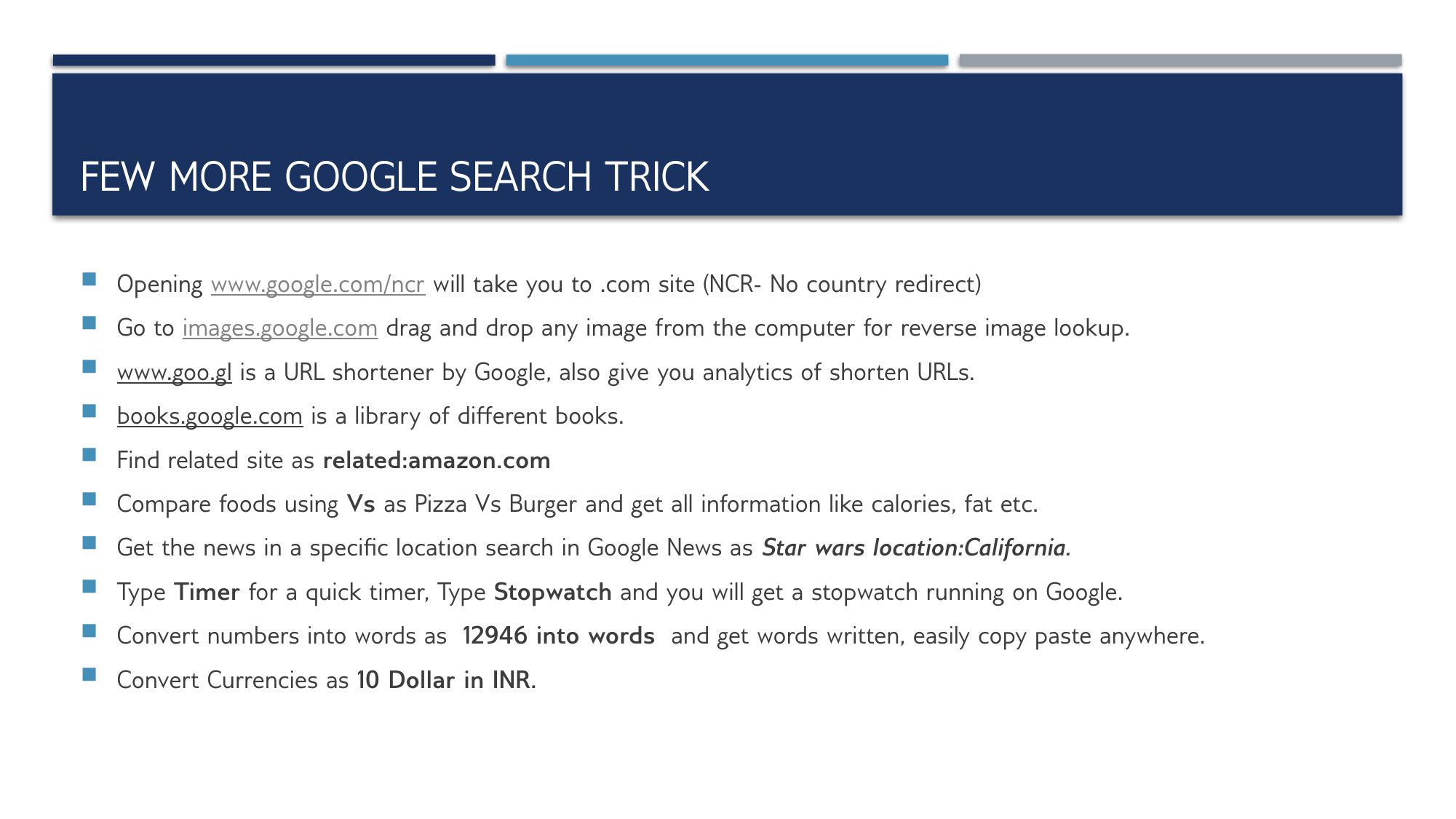

# Few More Google Search Trick
Opening www.google.com/ncr will take you to .com site (NCR- No country redirect)
Go to images.google.com drag and drop any image from the computer for reverse image lookup.
www.goo.gl is a URL shortener by Google, also give you analytics of shorten URLs.
books.google.com is a library of different books.
Find related site as related:amazon.com
Compare foods using Vs as Pizza Vs Burger and get all information like calories, fat etc.
Get the news in a specific location search in Google News as Star wars location:California.
Type Timer for a quick timer, Type Stopwatch and you will get a stopwatch running on Google.
Convert numbers into words as  12946 into words  and get words written, easily copy paste anywhere.
Convert Currencies as 10 Dollar in INR.